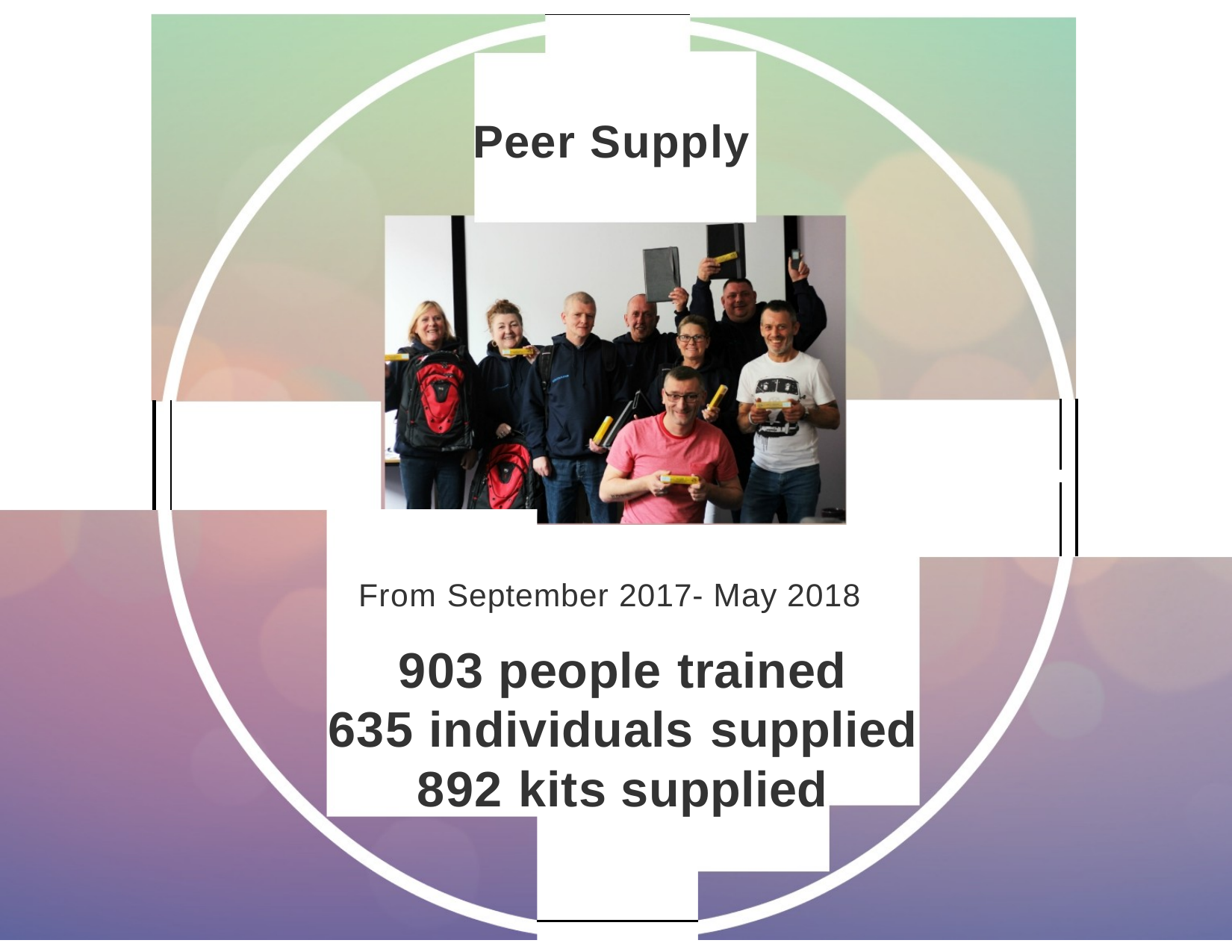

# Peer Supply

From September 2017- May 2018
903 people trained
635 individuals supplied
892 kits supplied